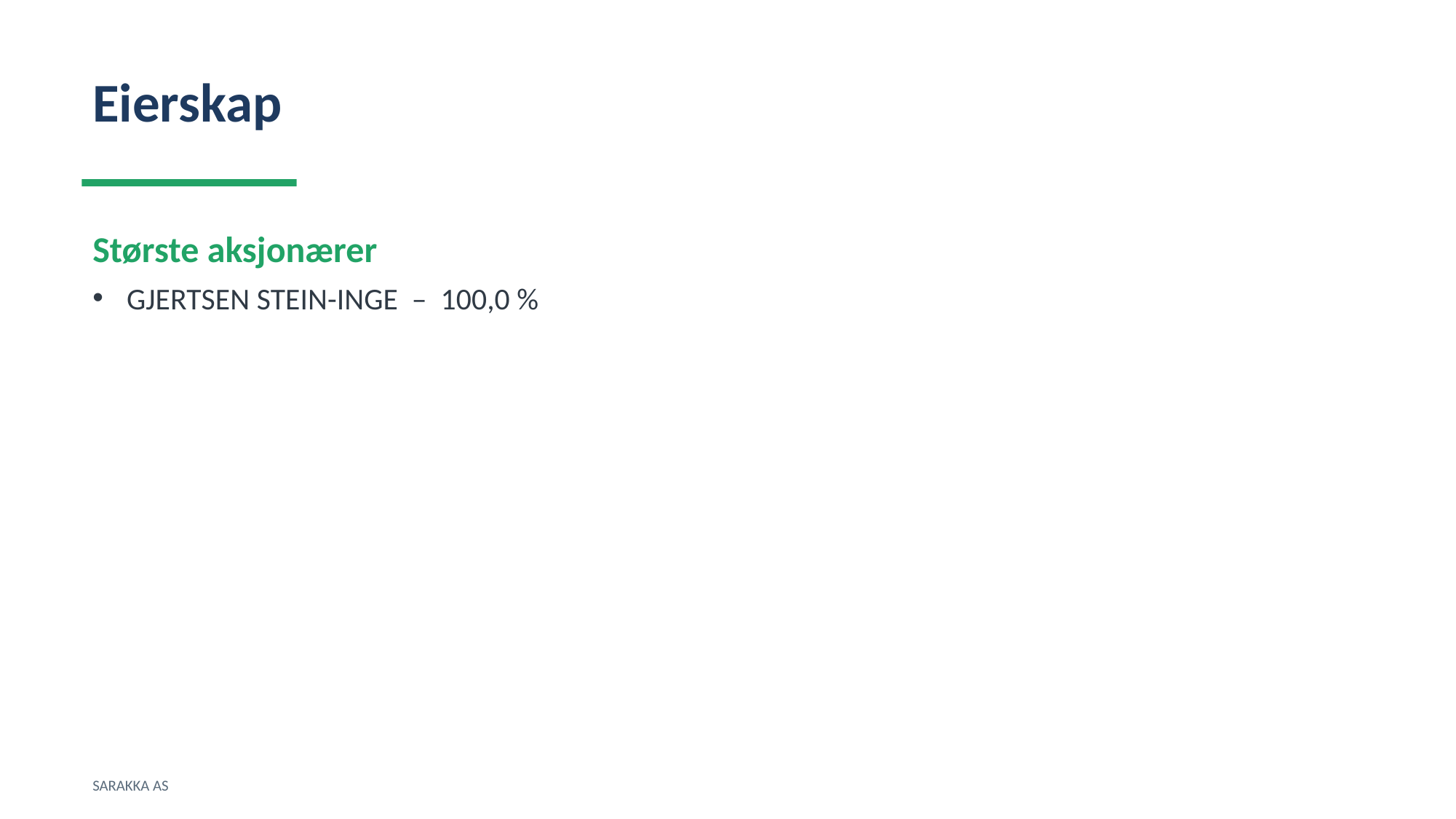

Eierskap

Største aksjonærer
GJERTSEN STEIN-INGE  –  100,0 %
SARAKKA AS